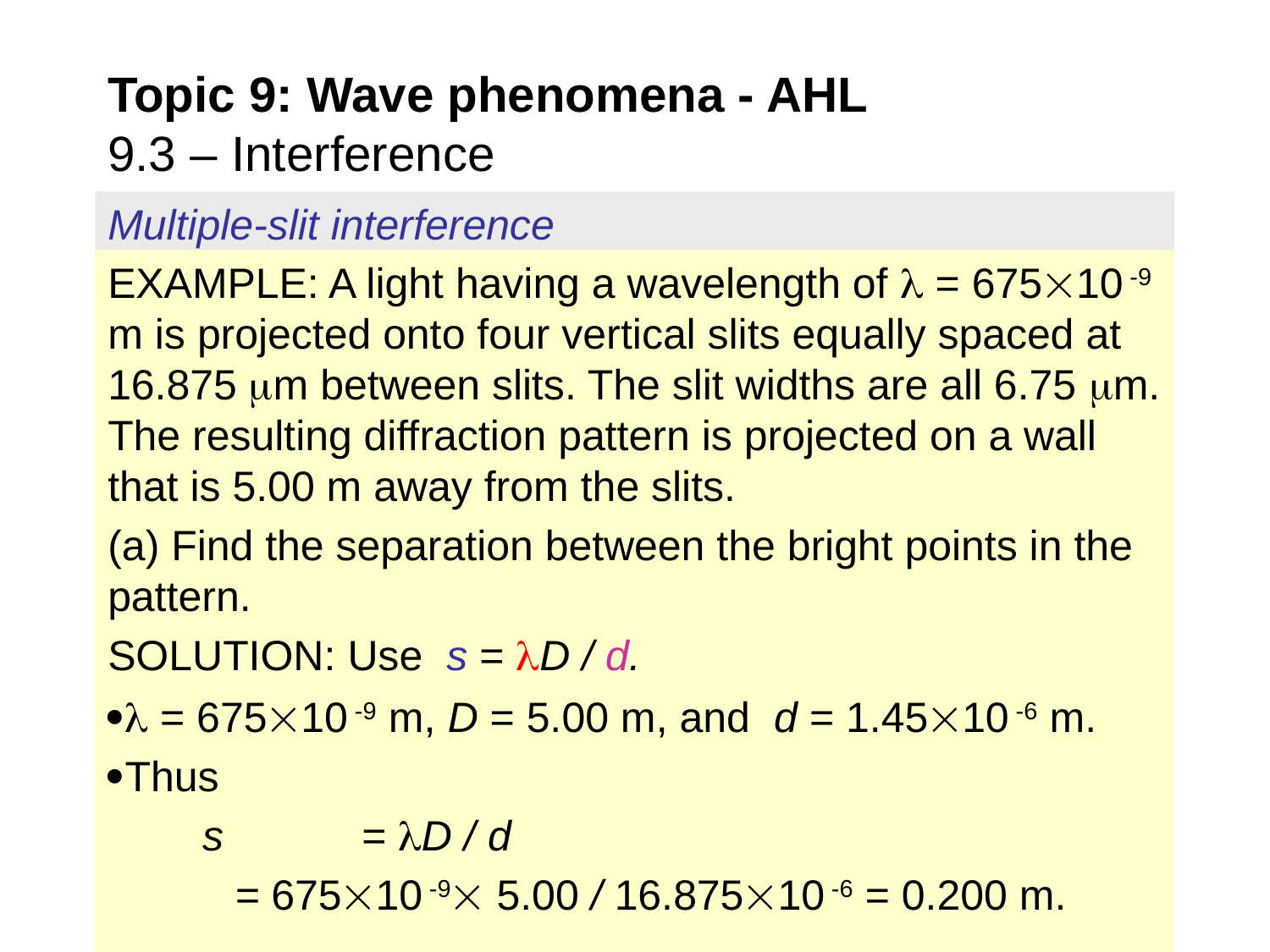

Topic 9: Wave phenomena - AHL
9.3 – Interference
Multiple-slit interference
EXAMPLE: A light having a wavelength of λ = 675×10 -9 m is projected onto four vertical slits equally spaced at 16.875 μm between slits. The slit widths are all 6.75 μm. The resulting diffraction pattern is projected on a wall that is 5.00 m away from the slits.
(a) Find the separation between the bright points in the pattern.
SOLUTION: Use  s = λD / d.
•λ = 675×10 -9 m, D = 5.00 m, and  d = 1.45×10 -6 m.
•Thus
        s 	= λD / d
	= 675×10 -9× 5.00 / 16.875×10 -6 = 0.200 m.